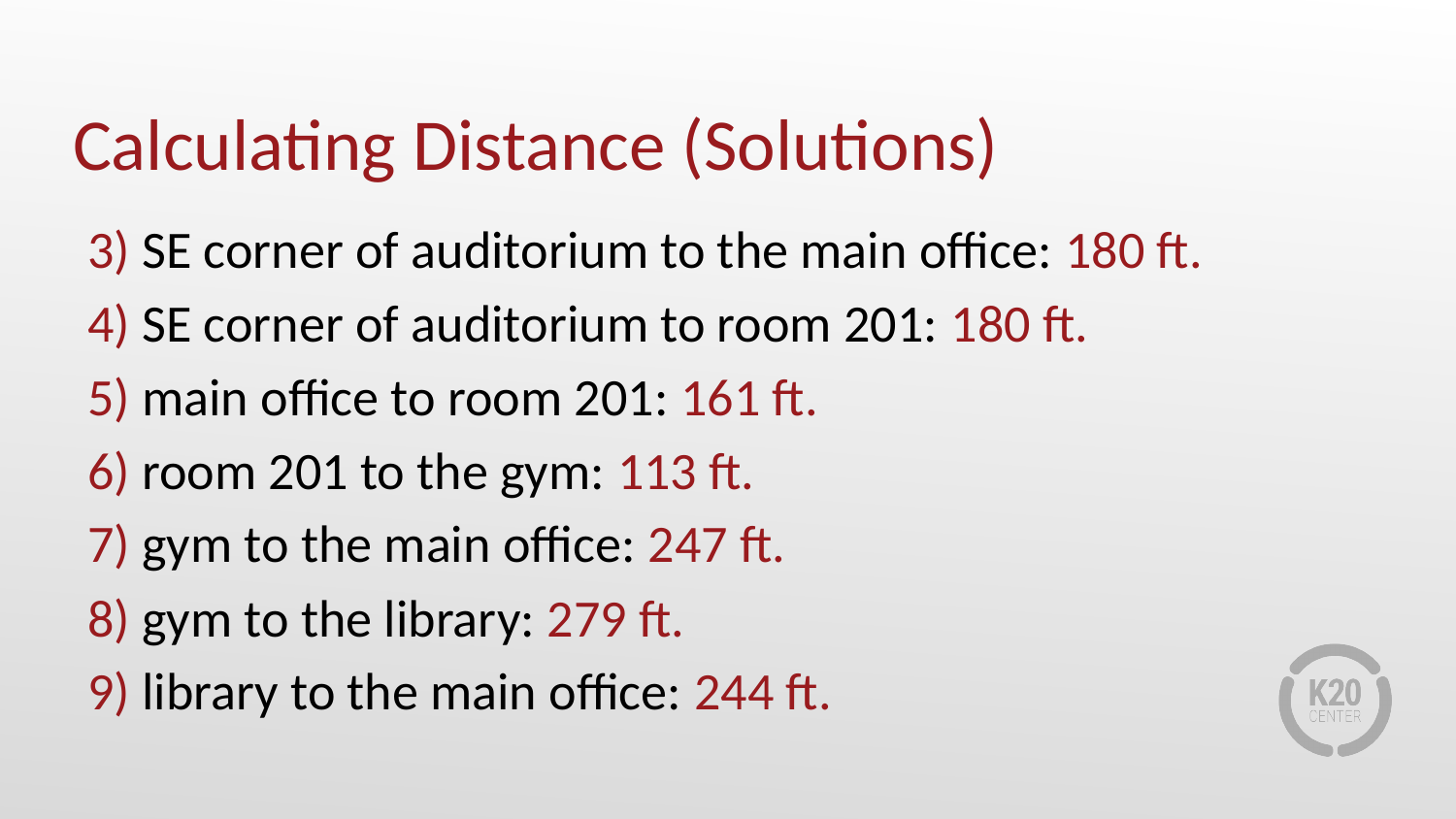

# Calculating Distance (Solutions)
SE corner of auditorium to the main office: 180 ft.
SE corner of auditorium to room 201: 180 ft.
main office to room 201: 161 ft.
room 201 to the gym: 113 ft.
gym to the main office: 247 ft.
gym to the library: 279 ft.
library to the main office: 244 ft.